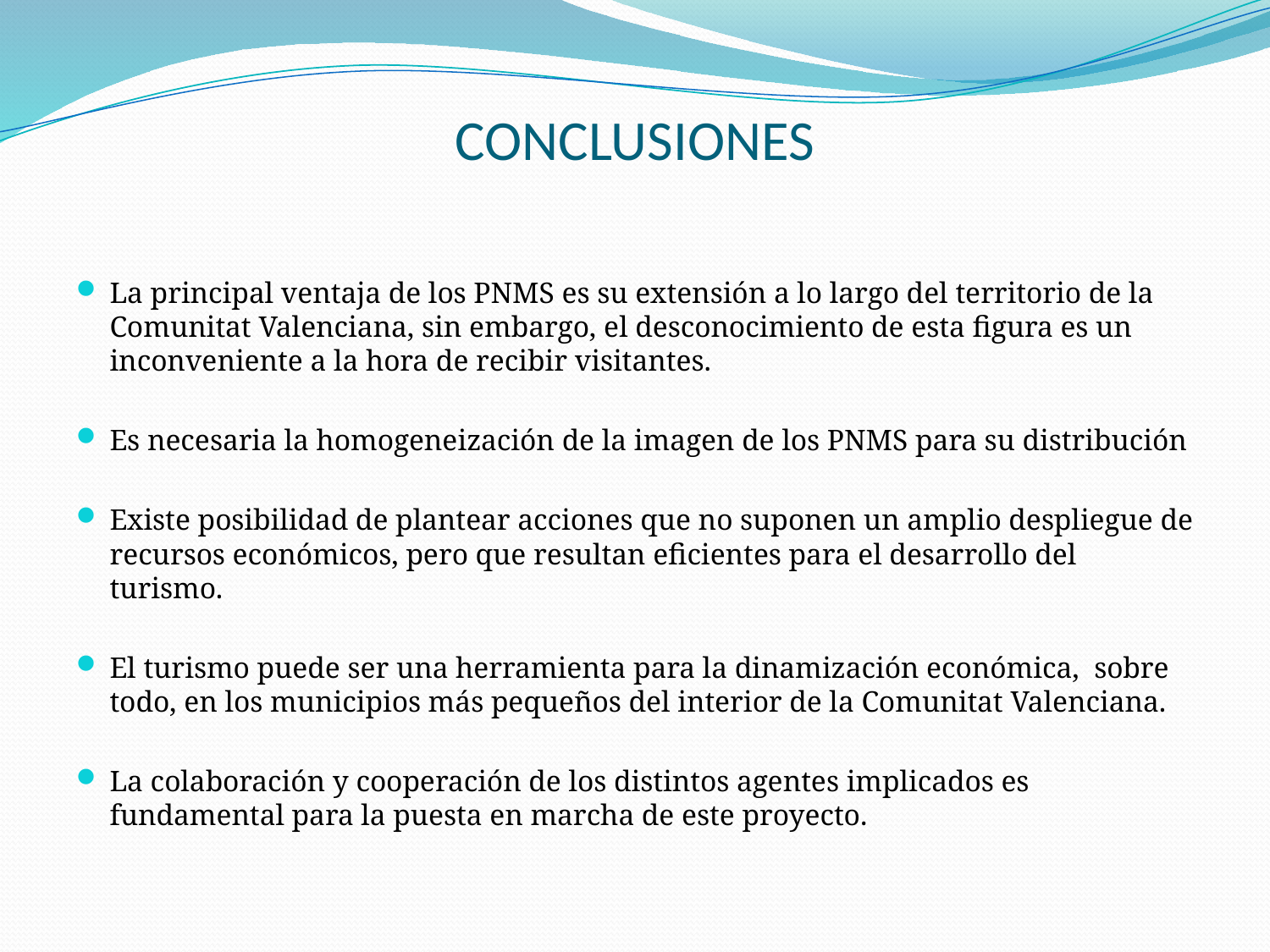

CONCLUSIONES
La principal ventaja de los PNMS es su extensión a lo largo del territorio de la Comunitat Valenciana, sin embargo, el desconocimiento de esta figura es un inconveniente a la hora de recibir visitantes.

Es necesaria la homogeneización de la imagen de los PNMS para su distribución

Existe posibilidad de plantear acciones que no suponen un amplio despliegue de recursos económicos, pero que resultan eficientes para el desarrollo del turismo.

El turismo puede ser una herramienta para la dinamización económica,  sobre todo, en los municipios más pequeños del interior de la Comunitat Valenciana.

La colaboración y cooperación de los distintos agentes implicados es fundamental para la puesta en marcha de este proyecto.